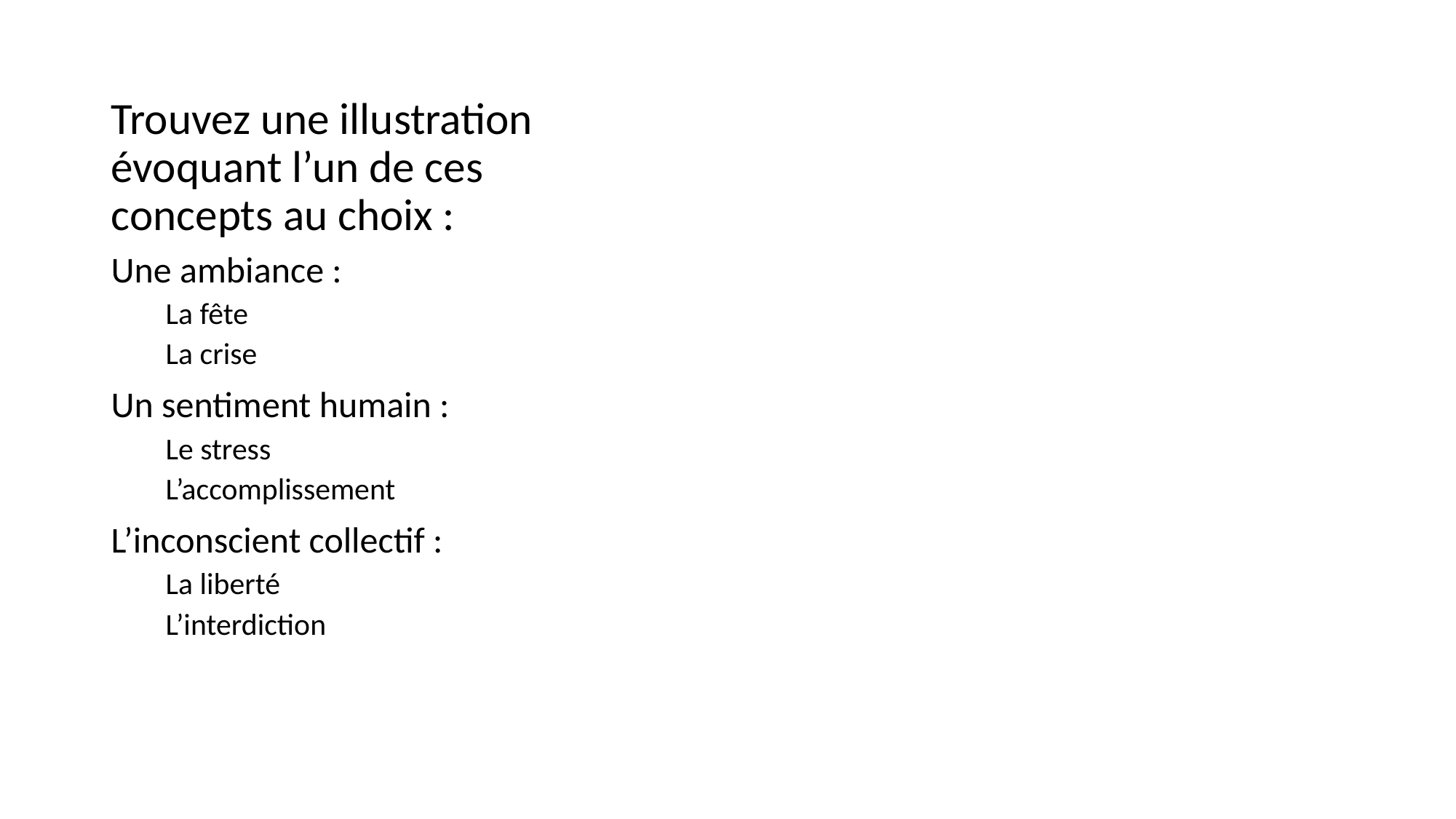

# Trouvez une illustration évoquant l’un de ces concepts au choix :

Une ambiance :
La fête
La crise
Un sentiment humain :
Le stress
L’accomplissement
L’inconscient collectif :
La liberté
L’interdiction